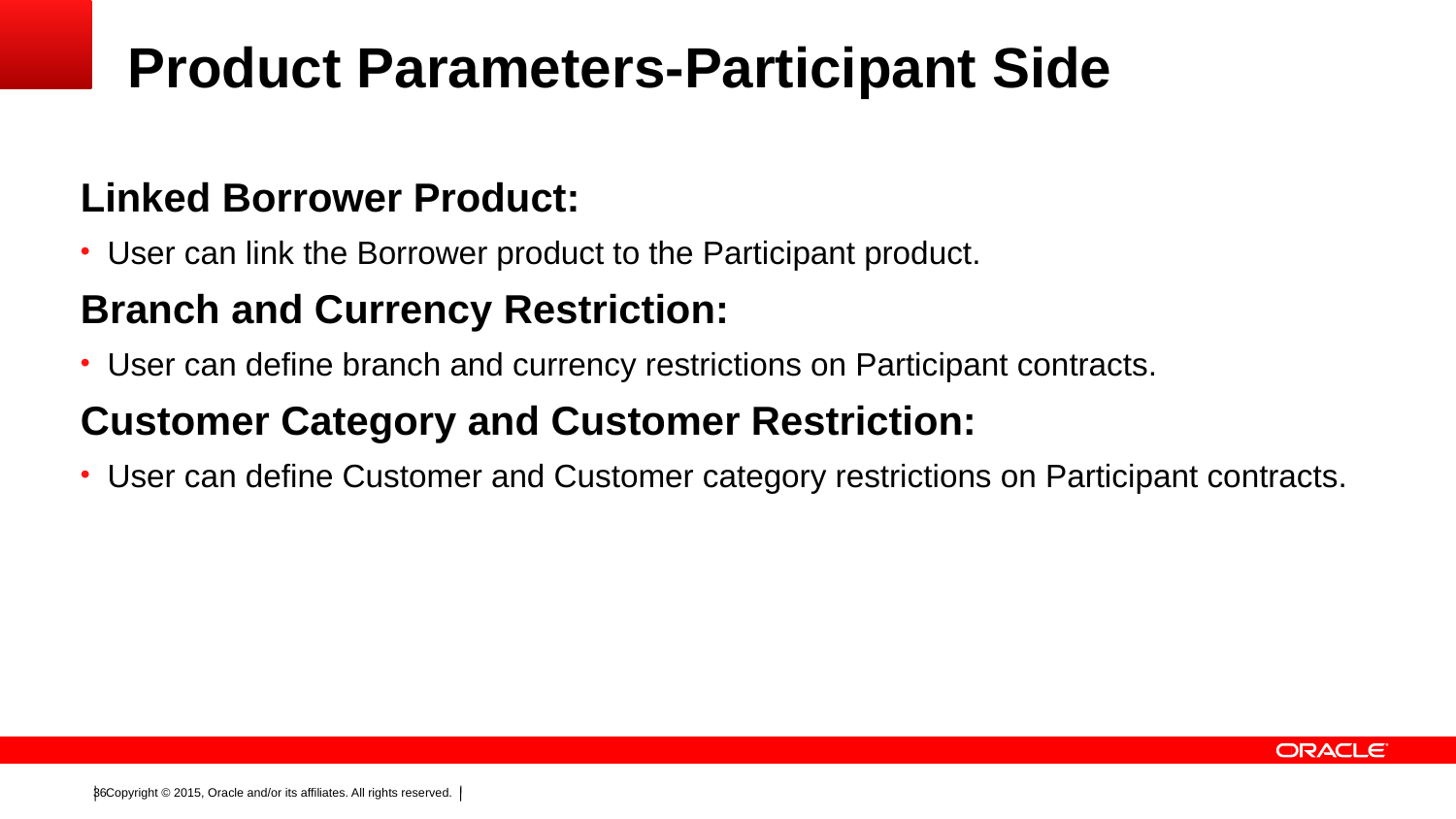

# Product Parameters-Participant Side
Linked Borrower Product:
User can link the Borrower product to the Participant product.
Branch and Currency Restriction:
User can define branch and currency restrictions on Participant contracts.
Customer Category and Customer Restriction:
User can define Customer and Customer category restrictions on Participant contracts.